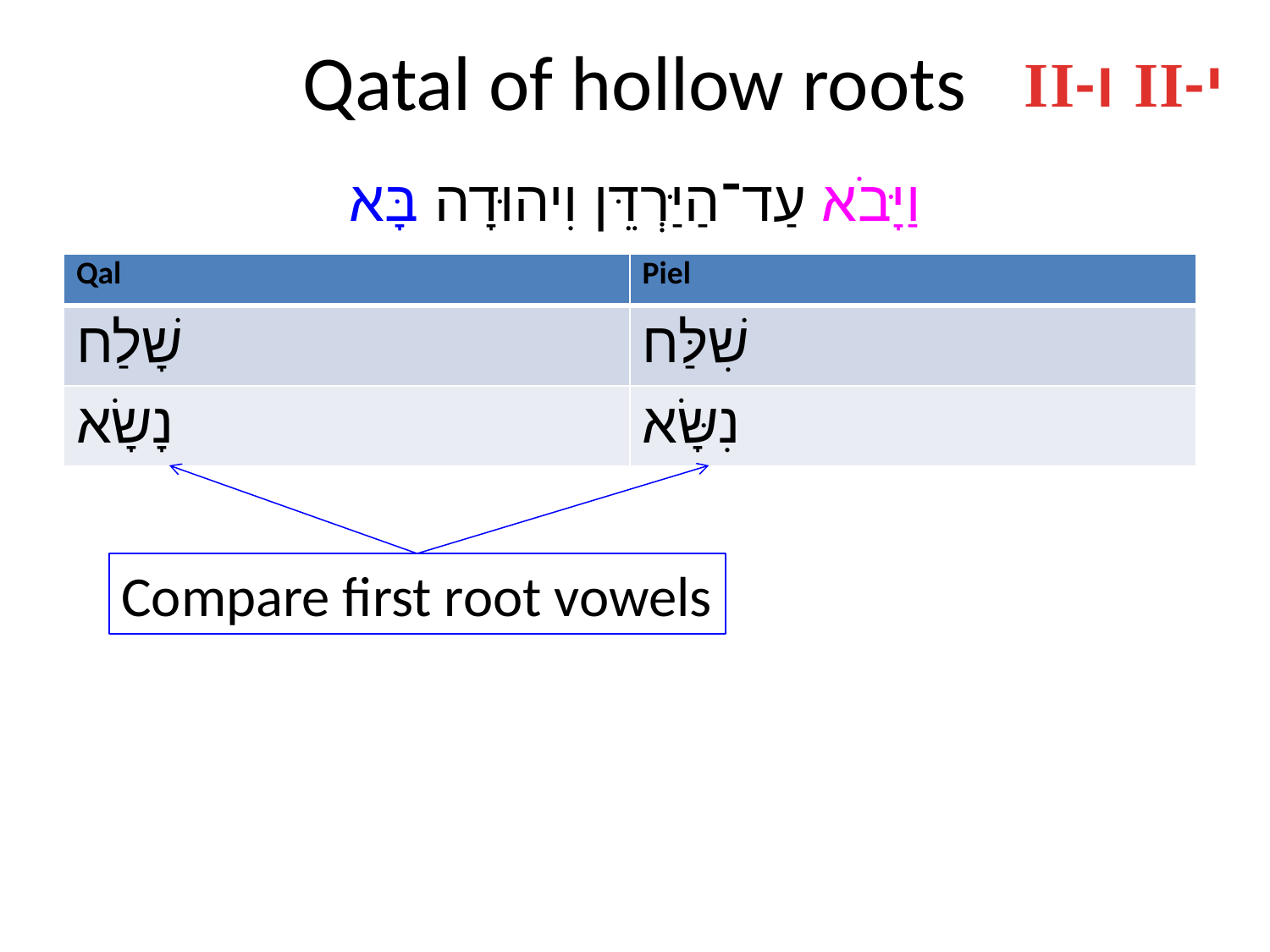

# Qatal of hollow roots
II-י
II-ו
וַיָּבֹא עַד־הַיַּרְדֵּן וִיהוּדָה בָּא
| Qal | Piel |
| --- | --- |
| שָׁלַח | שִׁלַּח |
| נָשָׂא | נִשָּׂא |
Compare first root vowels